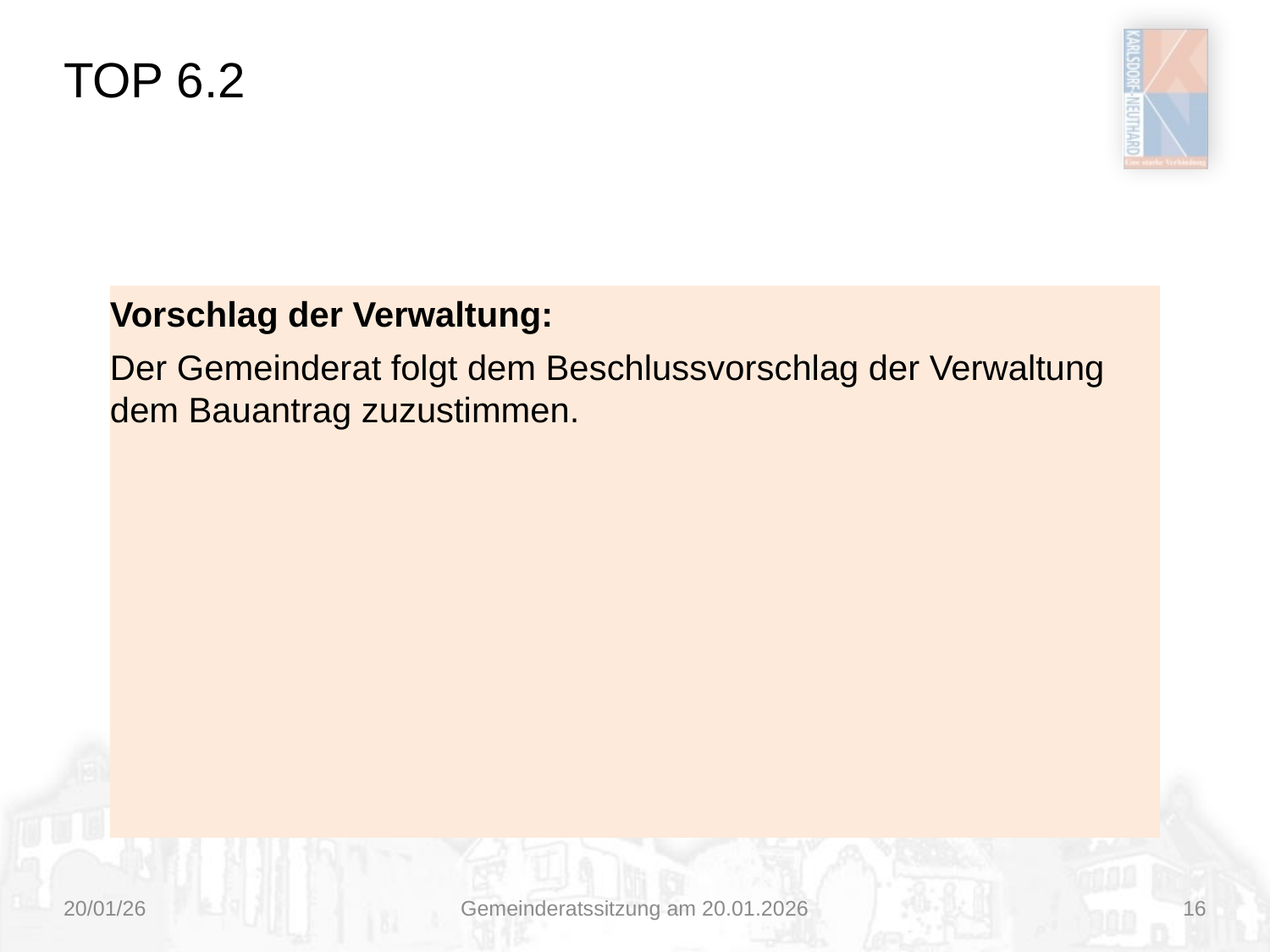

# TOP 6.2
Vorschlag der Verwaltung:
Der Gemeinderat folgt dem Beschlussvorschlag der Verwaltung dem Bauantrag zuzustimmen.
20/01/26
Gemeinderatssitzung am 20.01.2026
16